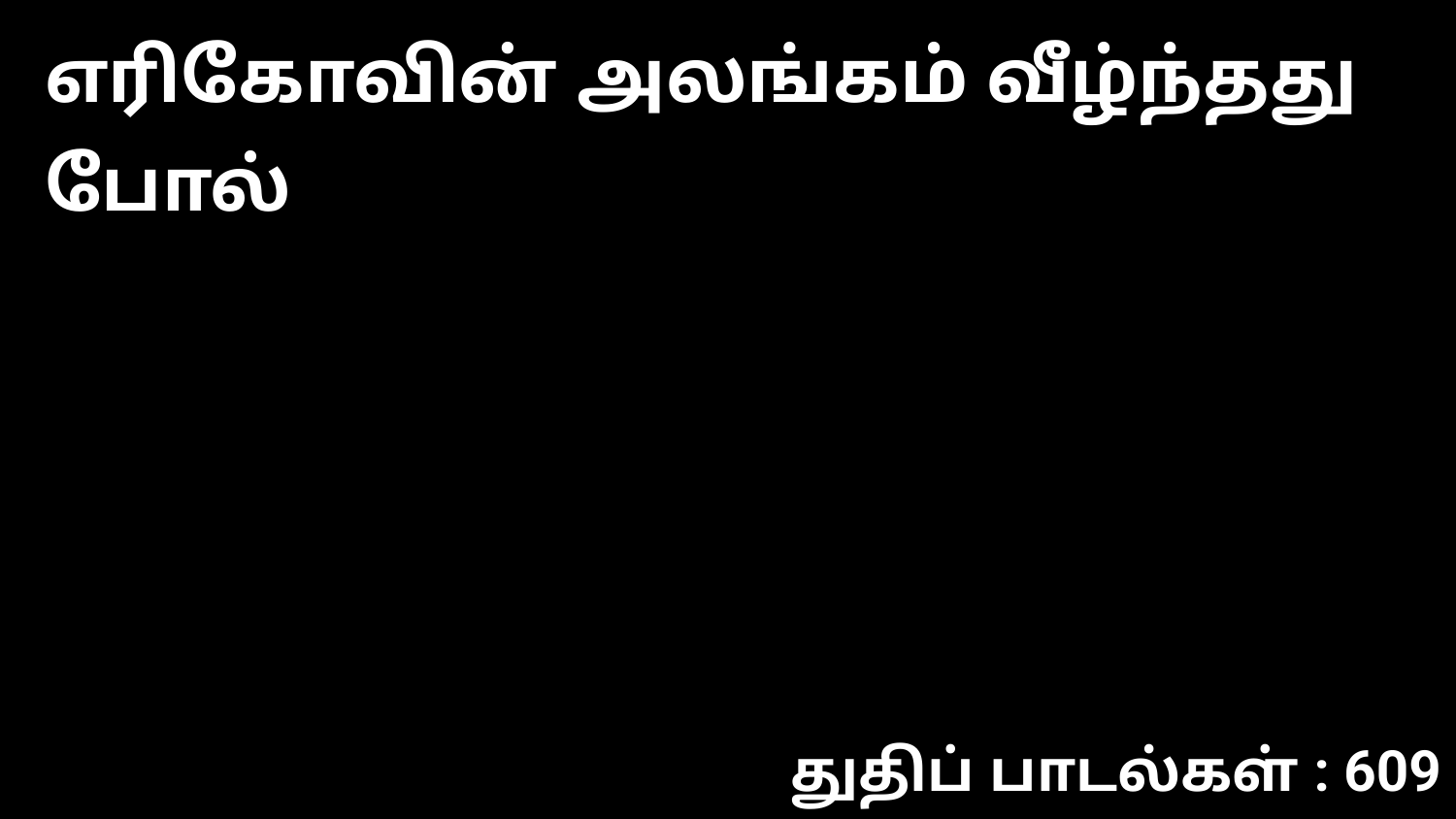

எரிகோவின் அலங்கம் வீழ்ந்தது போல்
துதிப் பாடல்கள் : 609